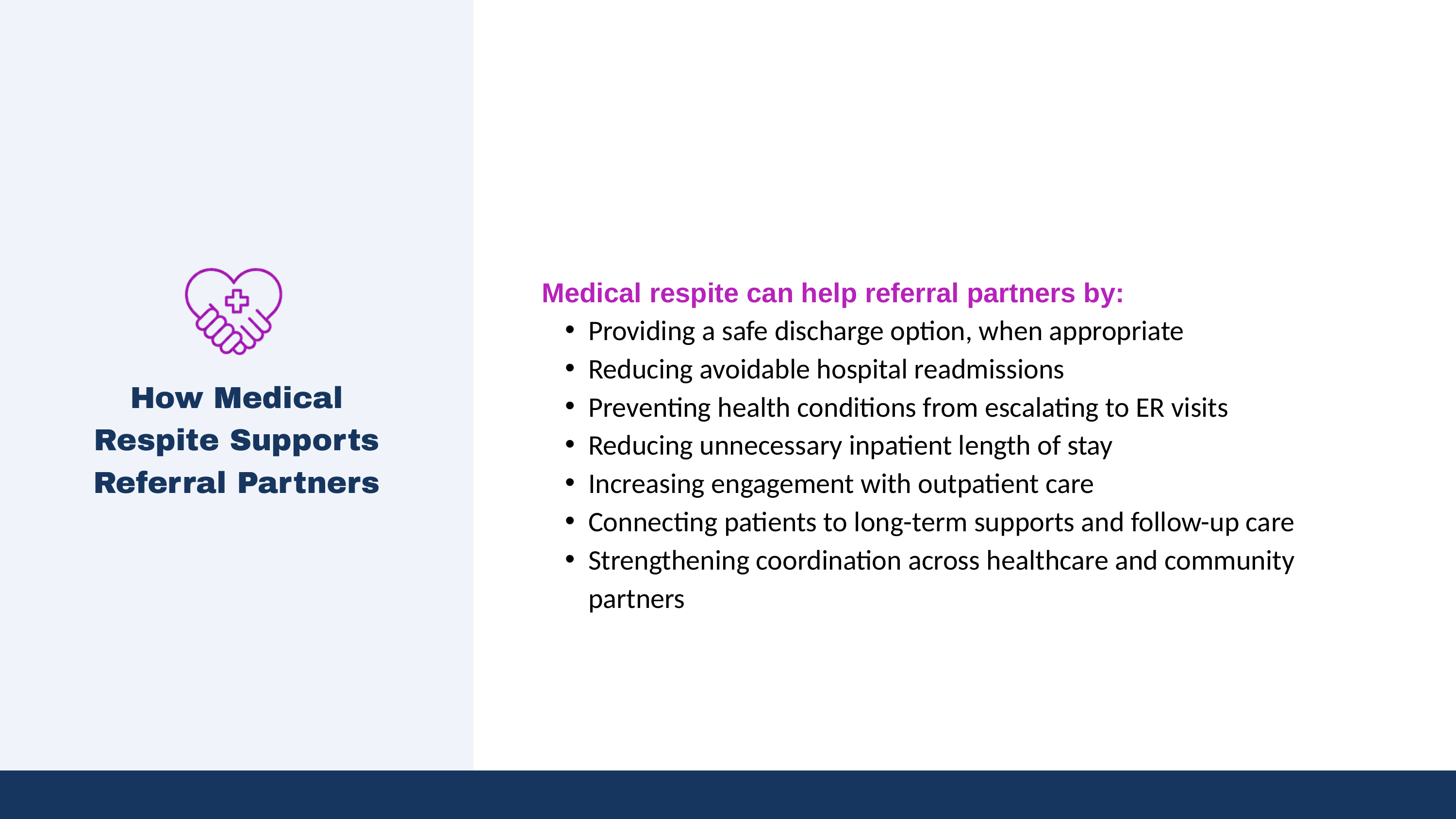

Medical respite can help referral partners by:
Providing a safe discharge option, when appropriate
Reducing avoidable hospital readmissions
Preventing health conditions from escalating to ER visits
Reducing unnecessary inpatient length of stay
Increasing engagement with outpatient care
Connecting patients to long-term supports and follow-up care
Strengthening coordination across healthcare and community partners
How Medical Respite Supports Referral Partners